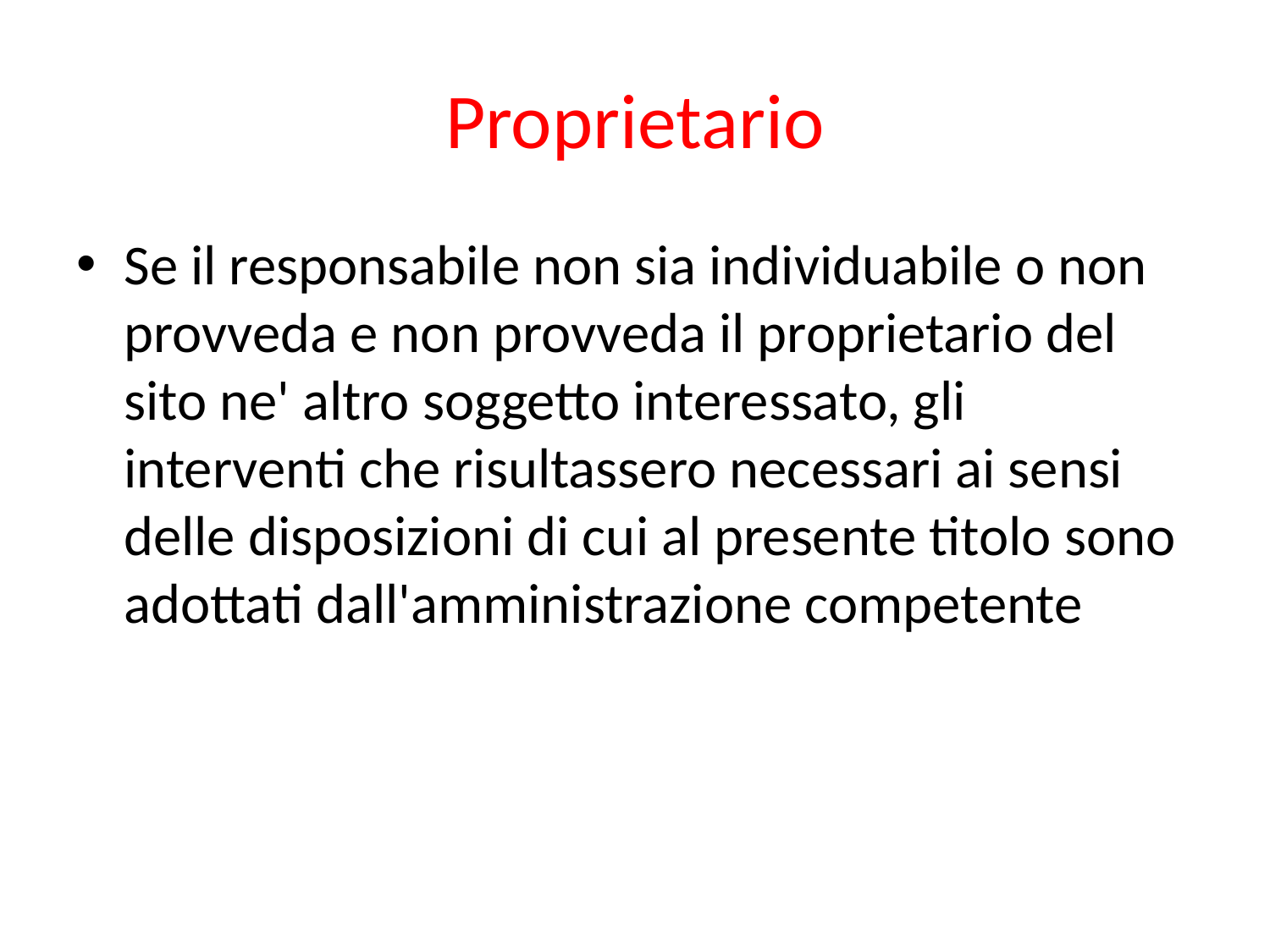

# Proprietario
Se il responsabile non sia individuabile o non provveda e non provveda il proprietario del sito ne' altro soggetto interessato, gli interventi che risultassero necessari ai sensi delle disposizioni di cui al presente titolo sono adottati dall'amministrazione competente